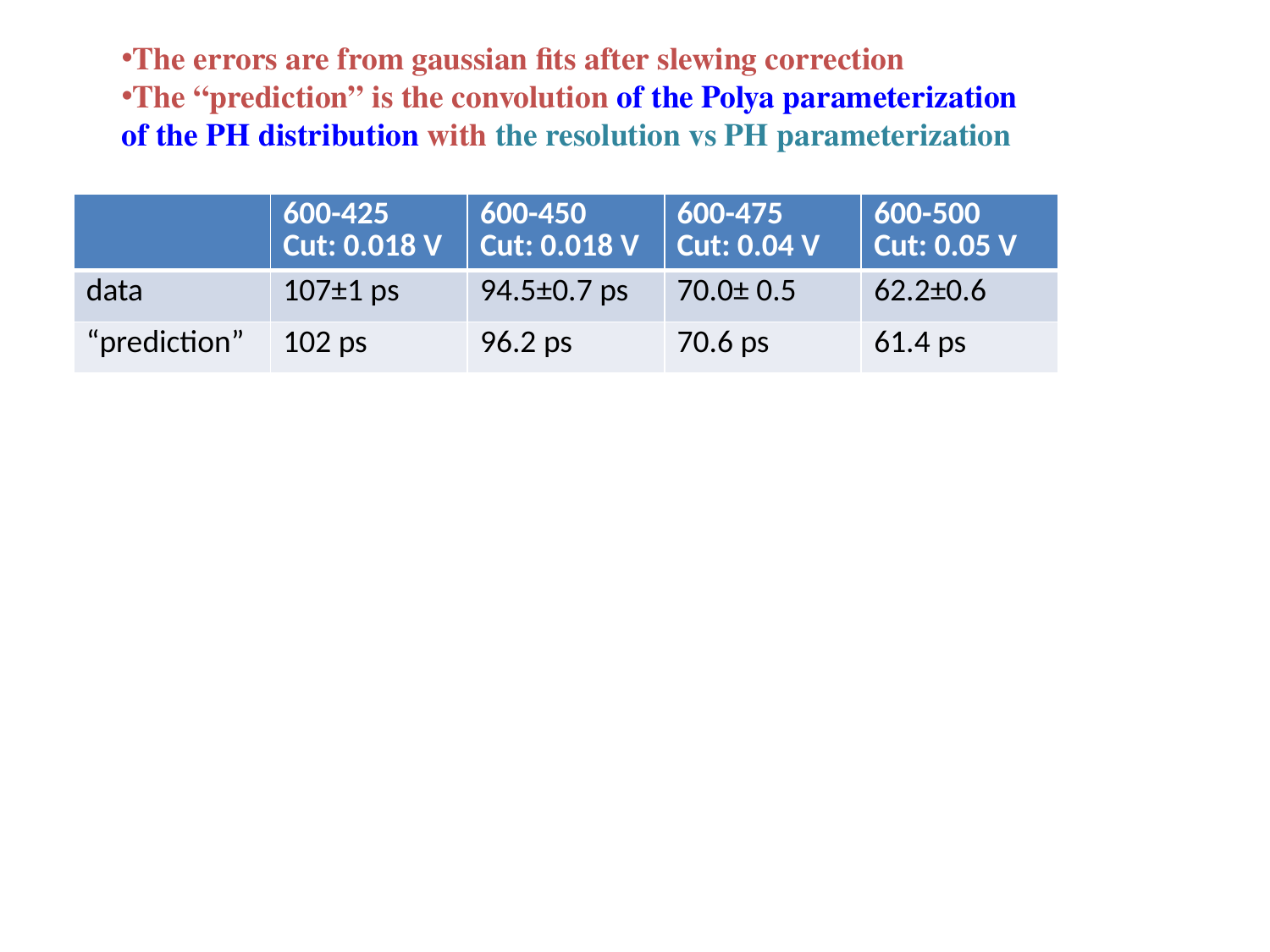

The errors are from gaussian fits after slewing correction
The “prediction” is the convolution of the Polya parameterization of the PH distribution with the resolution vs PH parameterization

|  | 600-425 Cut: 0.018 V | 600-450 Cut: 0.018 V | 600-475 Cut: 0.04 V | 600-500 Cut: 0.05 V |
| --- | --- | --- | --- | --- |
| data | 107±1 ps | 94.5±0.7 ps | 70.0± 0.5 | 62.2±0.6 |
| “prediction” | 102 ps | 96.2 ps | 70.6 ps | 61.4 ps |